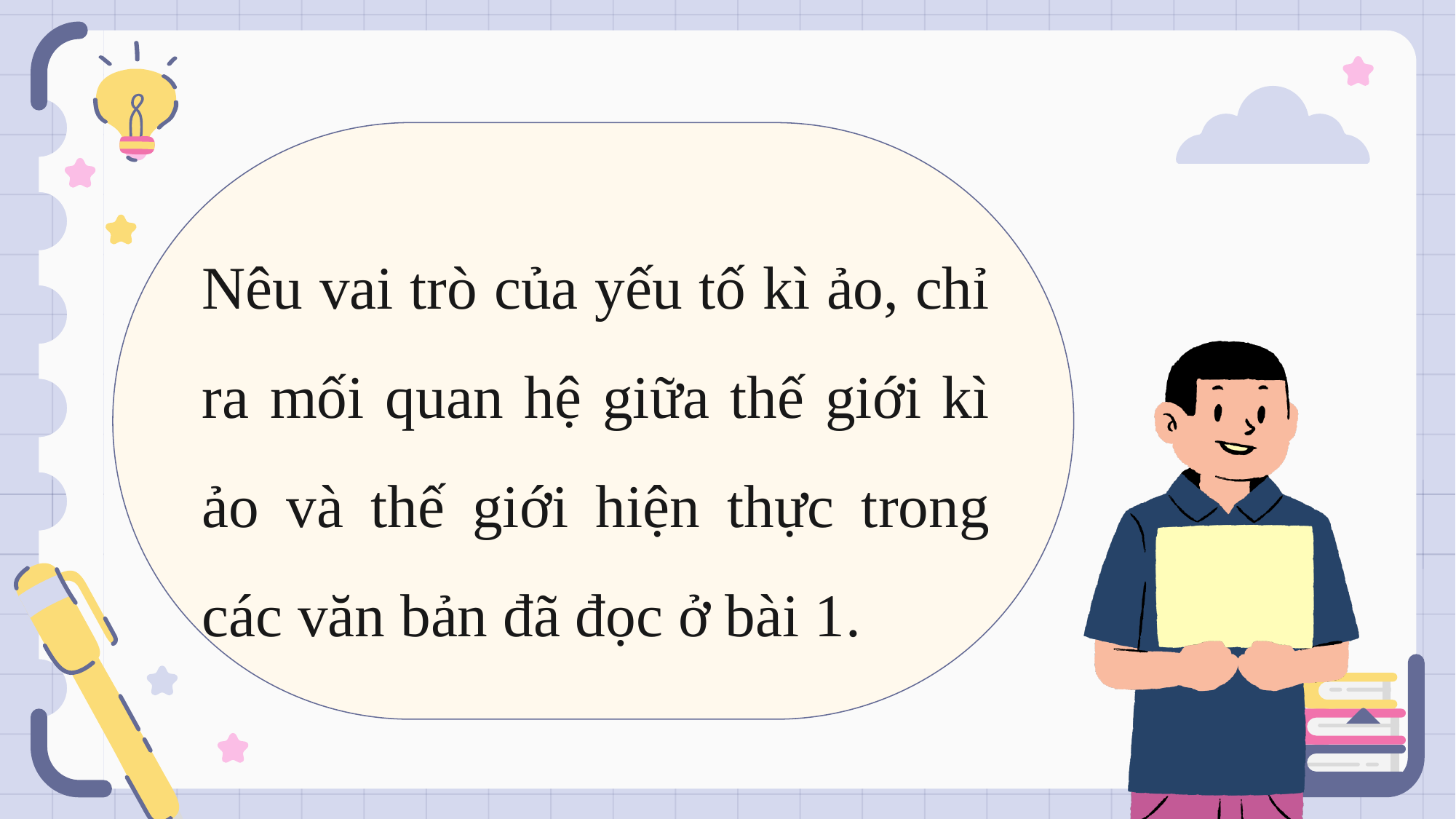

Nêu vai trò của yếu tố kì ảo, chỉ ra mối quan hệ giữa thế giới kì ảo và thế giới hiện thực trong các văn bản đã đọc ở bài 1.